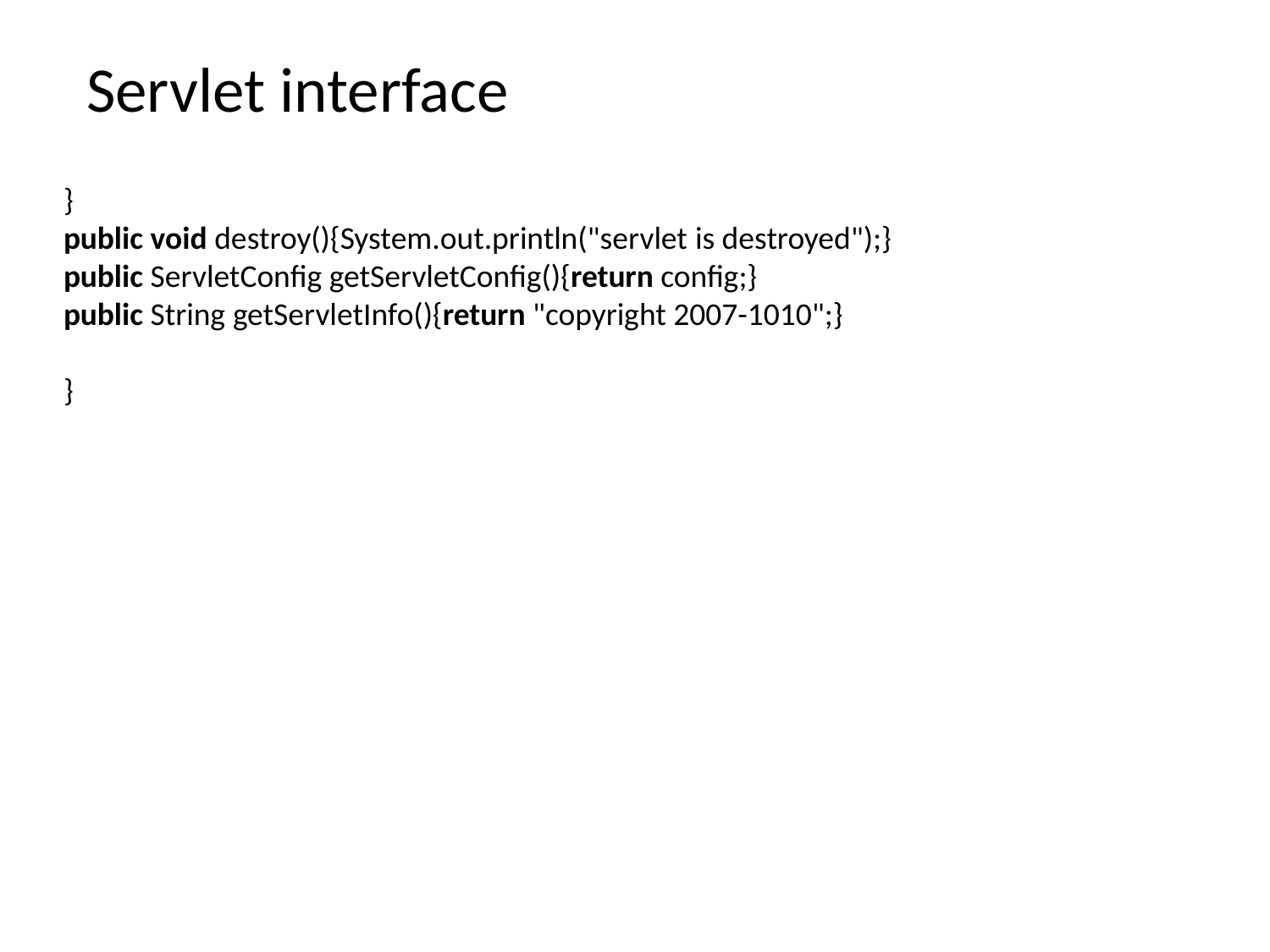

Servlet interface

}
public void destroy(){System.out.println("servlet is destroyed");}
public ServletConfig getServletConfig(){return config;}
public String getServletInfo(){return "copyright 2007-1010";}

}